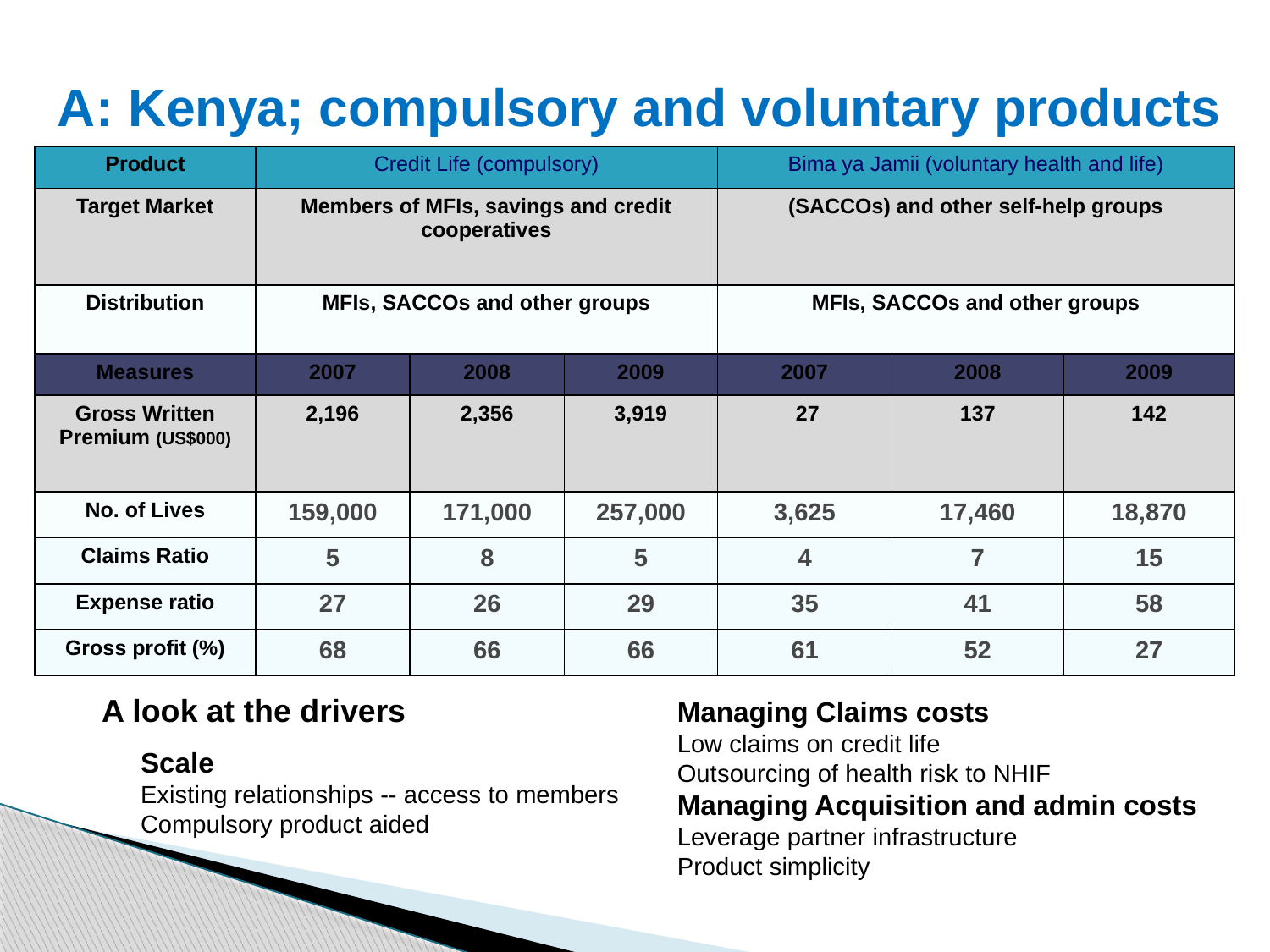

# A: Kenya; compulsory and voluntary products
| Product | Credit Life (compulsory) |  |  | Bima ya Jamii (voluntary health and life) |  |  |
| --- | --- | --- | --- | --- | --- | --- |
| Target Market | Members of MFIs, savings and credit cooperatives |  |  | (SACCOs) and other self-help groups |  |  |
| Distribution | MFIs, SACCOs and other groups |  |  | MFIs, SACCOs and other groups |  |  |
| Measures | 2007 | 2008 | 2009 | 2007 | 2008 | 2009 |
| Gross Written Premium (US$000) | 2,196 | 2,356 | 3,919 | 27 | 137 | 142 |
| No. of Lives | 159,000 | 171,000 | 257,000 | 3,625 | 17,460 | 18,870 |
| Claims Ratio | 5 | 8 | 5 | 4 | 7 | 15 |
| Expense ratio | 27 | 26 | 29 | 35 | 41 | 58 |
| Gross profit (%) | 68 | 66 | 66 | 61 | 52 | 27 |
A look at the drivers
Managing Claims costs
Low claims on credit life
Outsourcing of health risk to NHIF
Managing Acquisition and admin costs
Leverage partner infrastructure
Product simplicity
Scale
Existing relationships -- access to members
Compulsory product aided